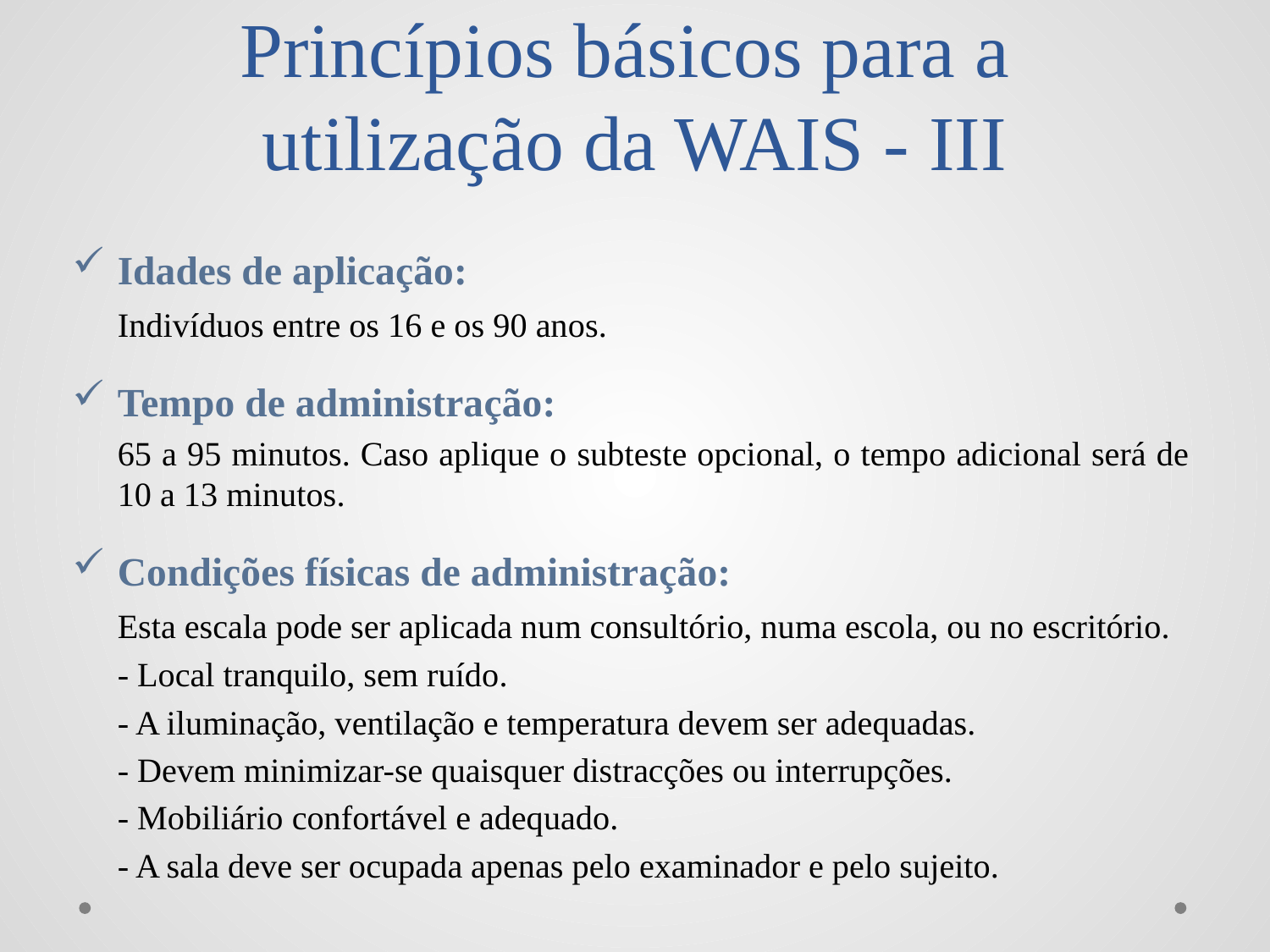

# Princípios básicos para a utilização da WAIS - III
Idades de aplicação:
	Indivíduos entre os 16 e os 90 anos.

Tempo de administração:
	65 a 95 minutos. Caso aplique o subteste opcional, o tempo adicional será de 10 a 13 minutos.

Condições físicas de administração:
	Esta escala pode ser aplicada num consultório, numa escola, ou no escritório.
		- Local tranquilo, sem ruído.
		- A iluminação, ventilação e temperatura devem ser adequadas.
		- Devem minimizar-se quaisquer distracções ou interrupções.
		- Mobiliário confortável e adequado.
		- A sala deve ser ocupada apenas pelo examinador e pelo sujeito.